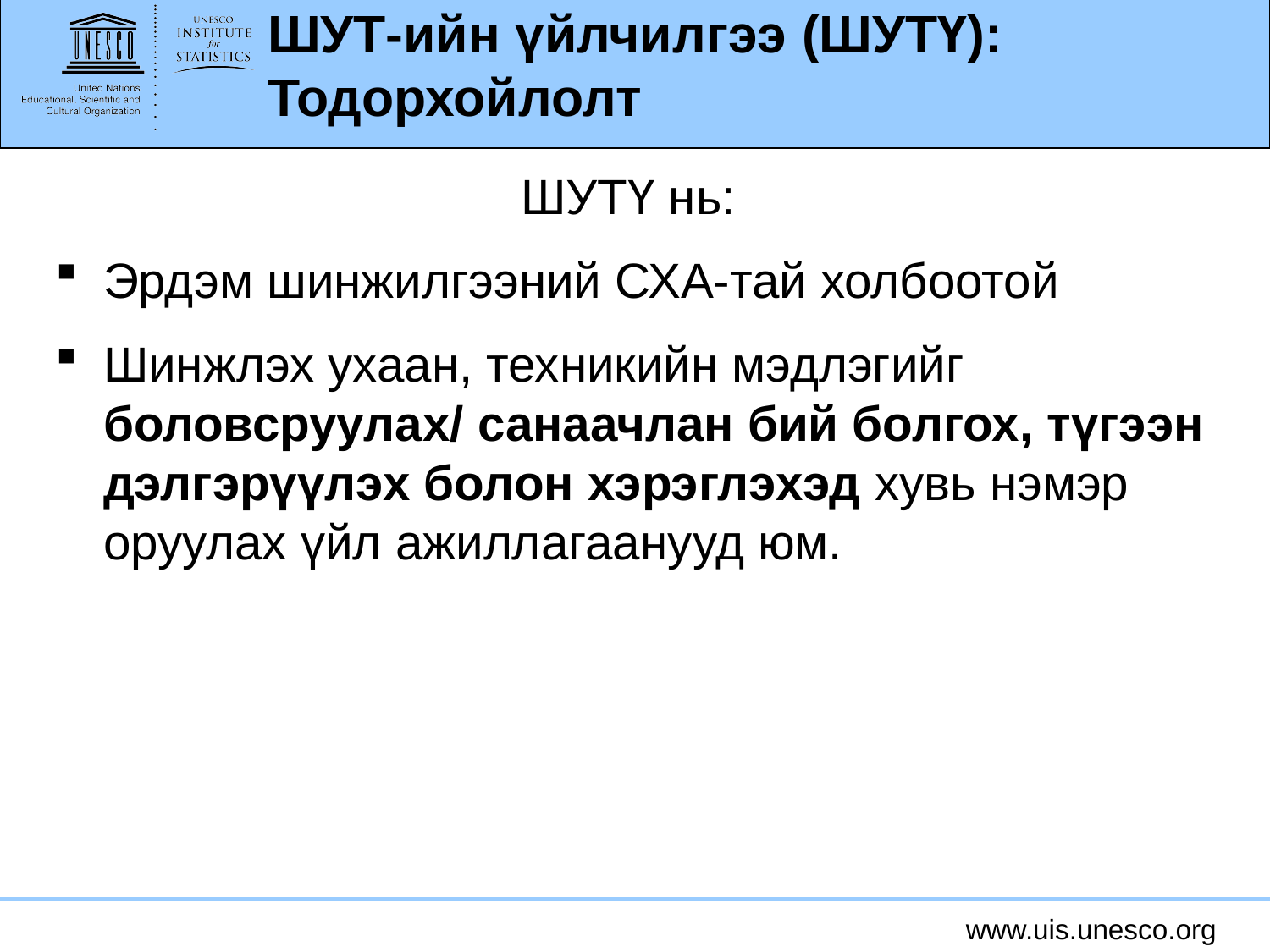

# ШУТ-ийн үйлчилгээ (ШУТҮ): Тодорхойлолт
ШУТҮ нь:
Эрдэм шинжилгээний СХА-тай холбоотой
Шинжлэх ухаан, техникийн мэдлэгийг боловсруулах/ санаачлан бий болгох, түгээн дэлгэрүүлэх болон хэрэглэхэд хувь нэмэр оруулах үйл ажиллагаанууд юм.